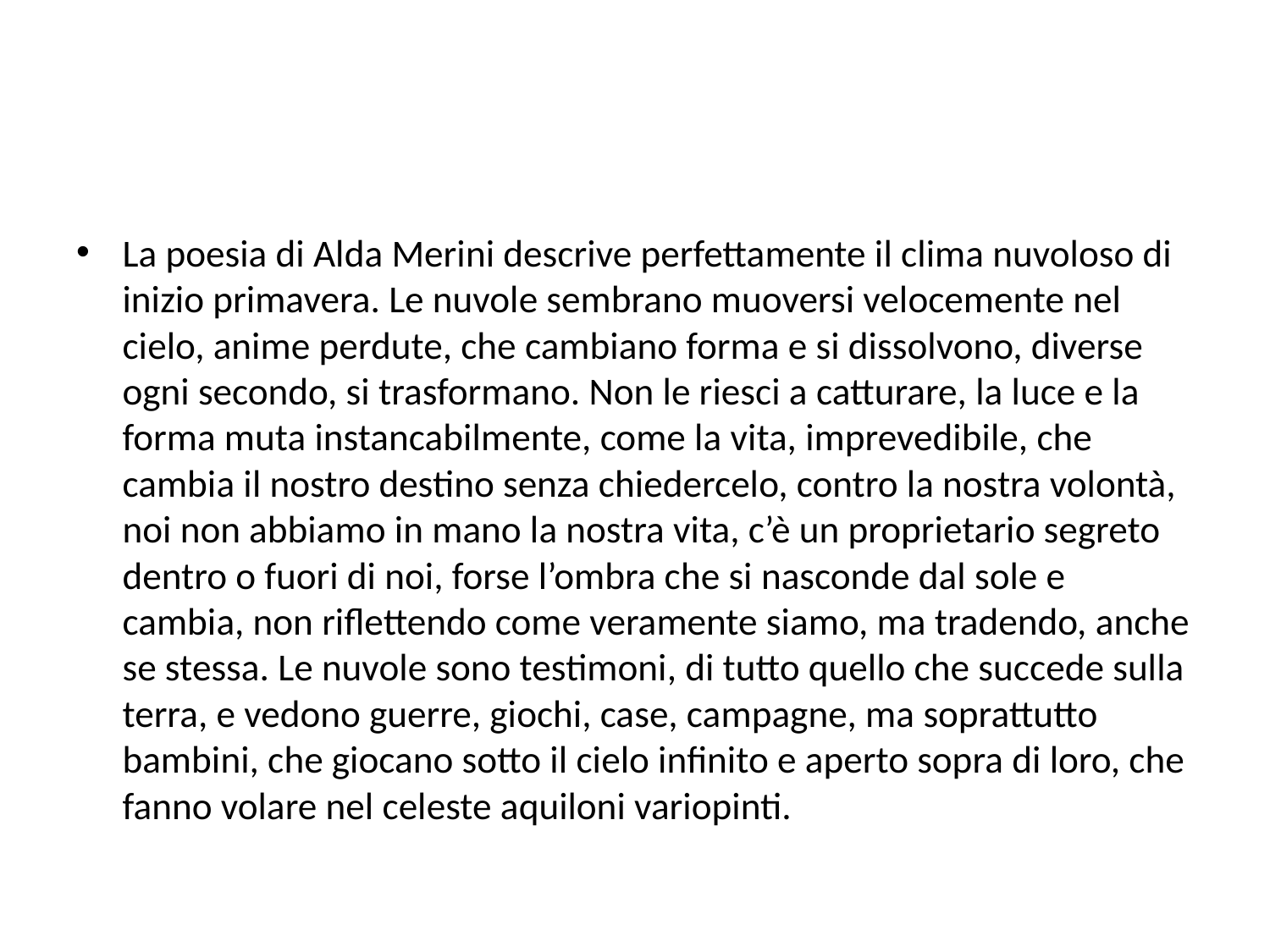

#
La poesia di Alda Merini descrive perfettamente il clima nuvoloso di inizio primavera. Le nuvole sembrano muoversi velocemente nel cielo, anime perdute, che cambiano forma e si dissolvono, diverse ogni secondo, si trasformano. Non le riesci a catturare, la luce e la forma muta instancabilmente, come la vita, imprevedibile, che cambia il nostro destino senza chiedercelo, contro la nostra volontà, noi non abbiamo in mano la nostra vita, c’è un proprietario segreto dentro o fuori di noi, forse l’ombra che si nasconde dal sole e cambia, non riflettendo come veramente siamo, ma tradendo, anche se stessa. Le nuvole sono testimoni, di tutto quello che succede sulla terra, e vedono guerre, giochi, case, campagne, ma soprattutto bambini, che giocano sotto il cielo infinito e aperto sopra di loro, che fanno volare nel celeste aquiloni variopinti.